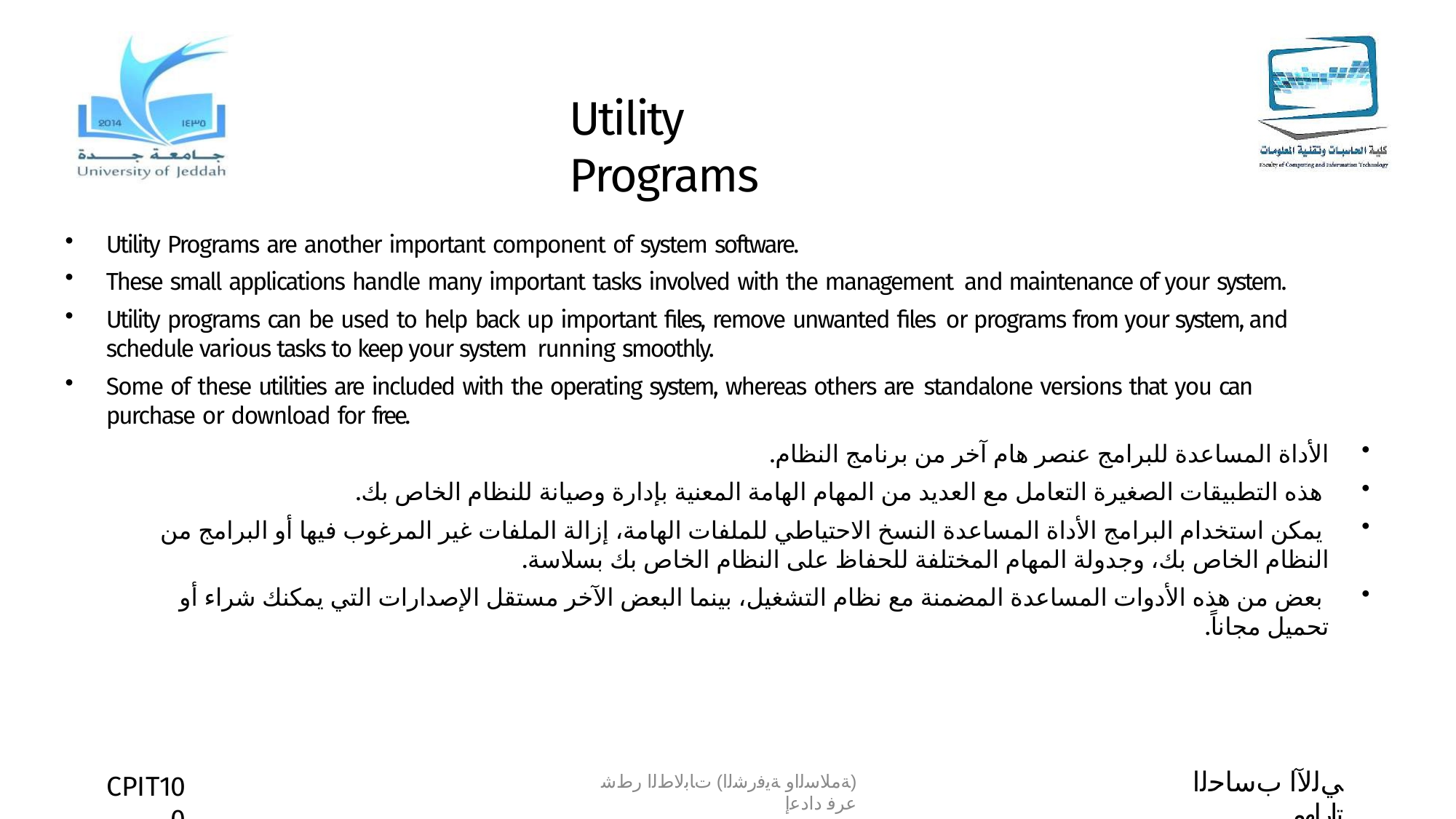

# Utility Programs
Utility Programs are another important component of system software.
These small applications handle many important tasks involved with the management  and maintenance of your system.
Utility programs can be used to help back up important files, remove unwanted files  or programs from your system, and schedule various tasks to keep your system  running smoothly.
Some of these utilities are included with the operating system, whereas others are  standalone versions that you can purchase or download for free.
الأداة المساعدة للبرامج عنصر هام آخر من برنامج النظام.
 هذه التطبيقات الصغيرة التعامل مع العديد من المهام الهامة المعنية بإدارة وصيانة للنظام الخاص بك.
 يمكن استخدام البرامج الأداة المساعدة النسخ الاحتياطي للملفات الهامة، إزالة الملفات غير المرغوب فيها أو البرامج من النظام الخاص بك، وجدولة المهام المختلفة للحفاظ على النظام الخاص بك بسلاسة.
 بعض من هذه الأدوات المساعدة المضمنة مع نظام التشغيل، بينما البعض الآخر مستقل الإصدارات التي يمكنك شراء أو تحميل مجاناً.
ﻲﻟﻵا بﺳﺎﺣﻟا تارﺎﮭﻣ
CPIT100
(ﺔﻣﻼﺳﻟاو ﺔﯾﻓرﺷﻟا) تﺎﺑﻟﺎطﻟا رطﺷ عرﻓ دادﻋإ